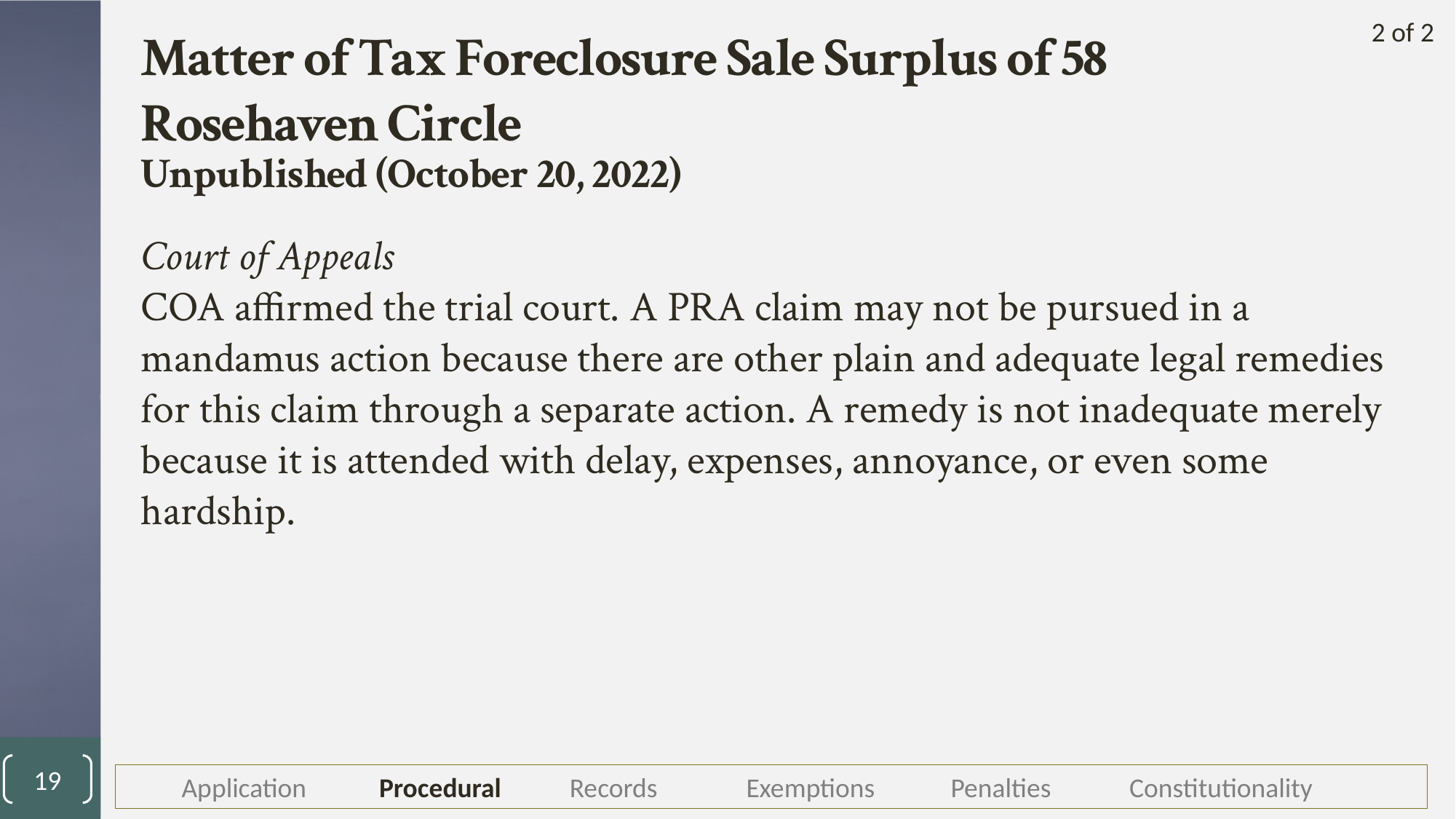

2 of 2
# Matter of Tax Foreclosure Sale Surplus of 58 Rosehaven Circle
Unpublished (October 20, 2022)
Court of Appeals
COA affirmed the trial court. A PRA claim may not be pursued in a mandamus action because there are other plain and adequate legal remedies for this claim through a separate action. A remedy is not inadequate merely because it is attended with delay, expenses, annoyance, or even some hardship.
19
	Application	Procedural	Records	Exemptions	Penalties 	Constitutionality